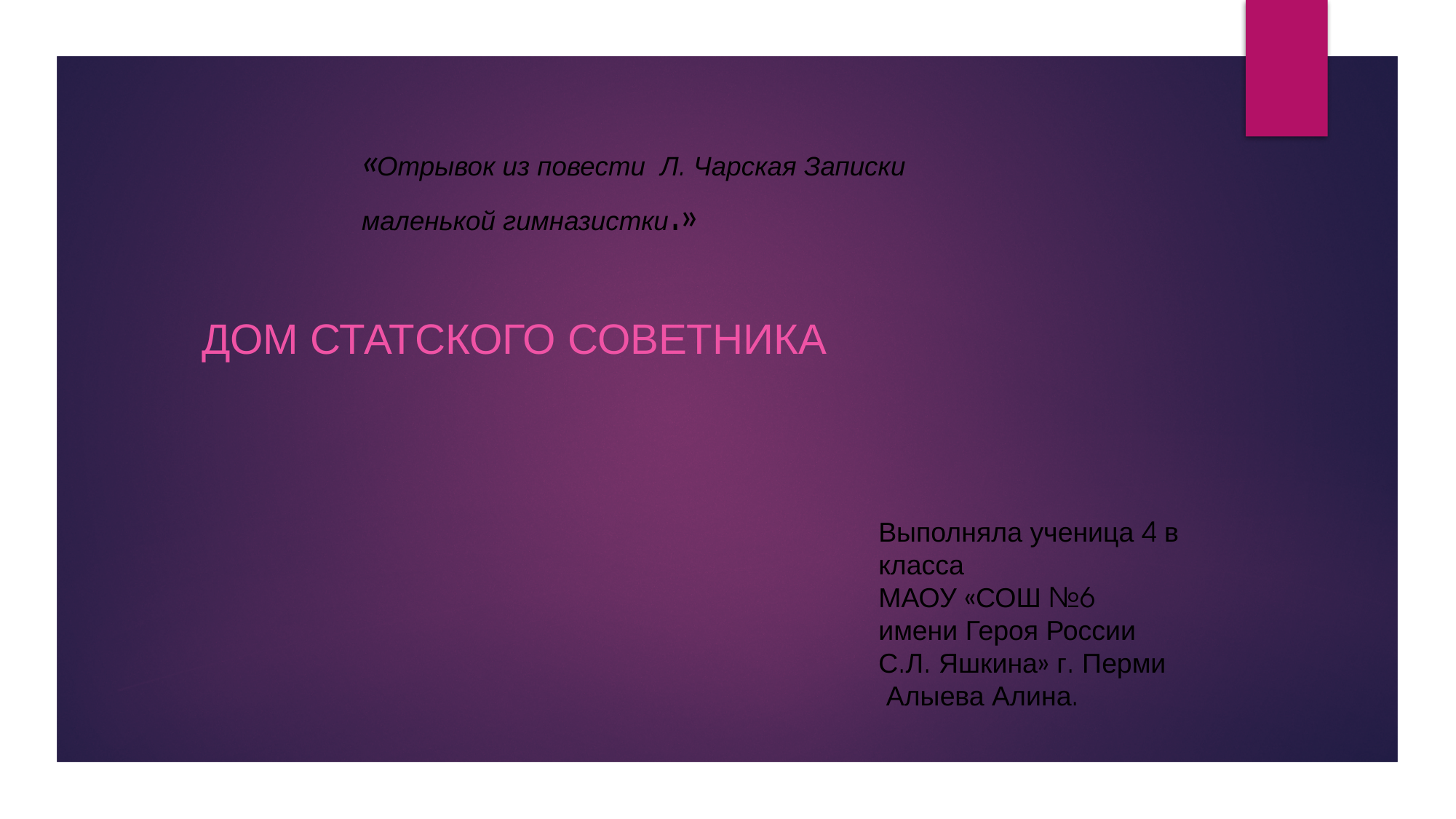

# «Отрывок из повести  Л. Чарская Записки маленькой гимназистки.»
Дом статского советника
Выполняла ученица 4 в класса
МАОУ «СОШ №6
имени Героя России
С.Л. Яшкина» г. Перми
 Алыева Алина.